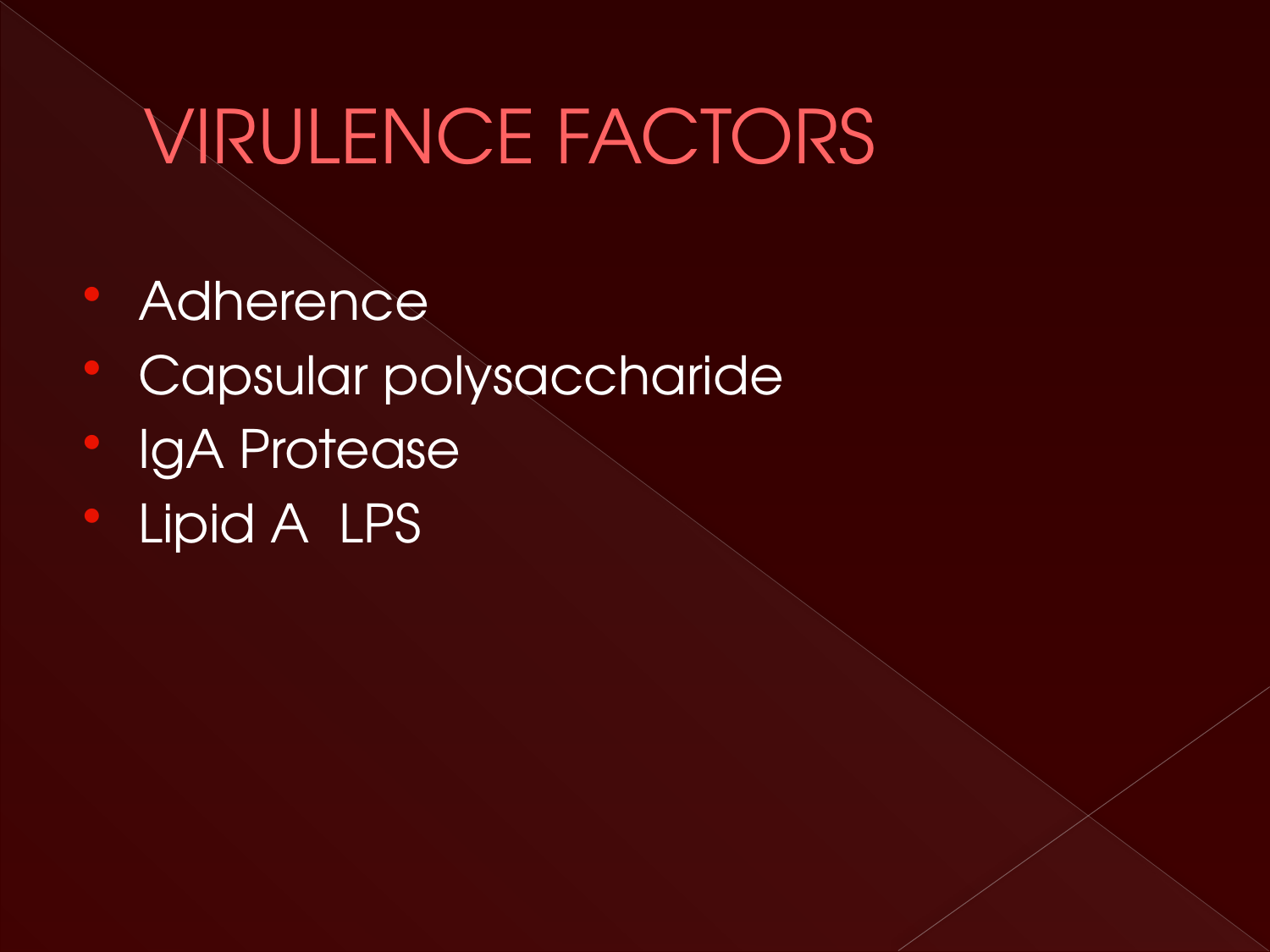

# VIRULENCE FACTORS
Adherence
Capsular polysaccharide
IgA Protease
Lipid A  LPS